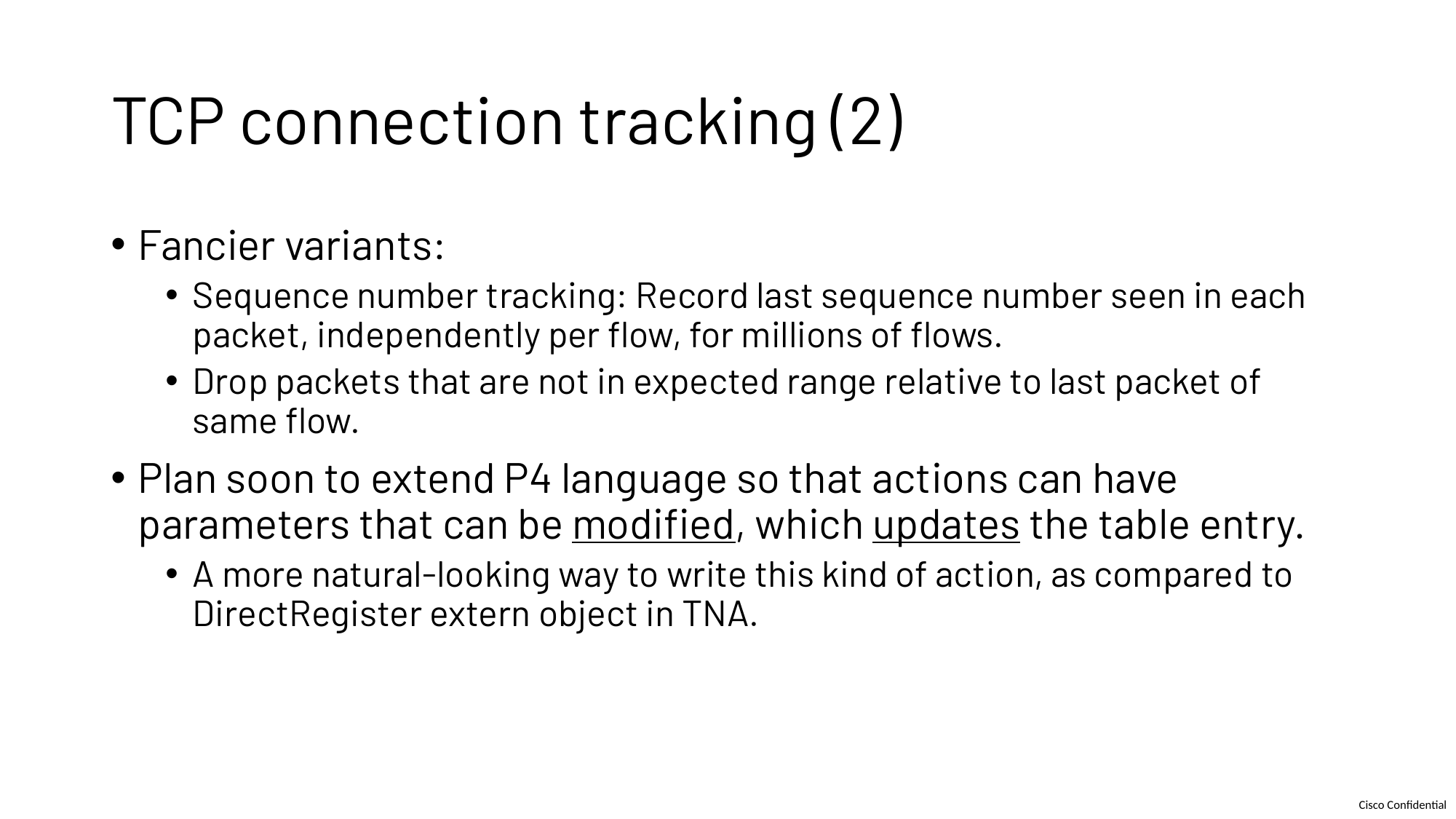

# TCP connection tracking (2)
Fancier variants:
Sequence number tracking: Record last sequence number seen in each packet, independently per flow, for millions of flows.
Drop packets that are not in expected range relative to last packet of same flow.
Plan soon to extend P4 language so that actions can have parameters that can be modified, which updates the table entry.
A more natural-looking way to write this kind of action, as compared to DirectRegister extern object in TNA.